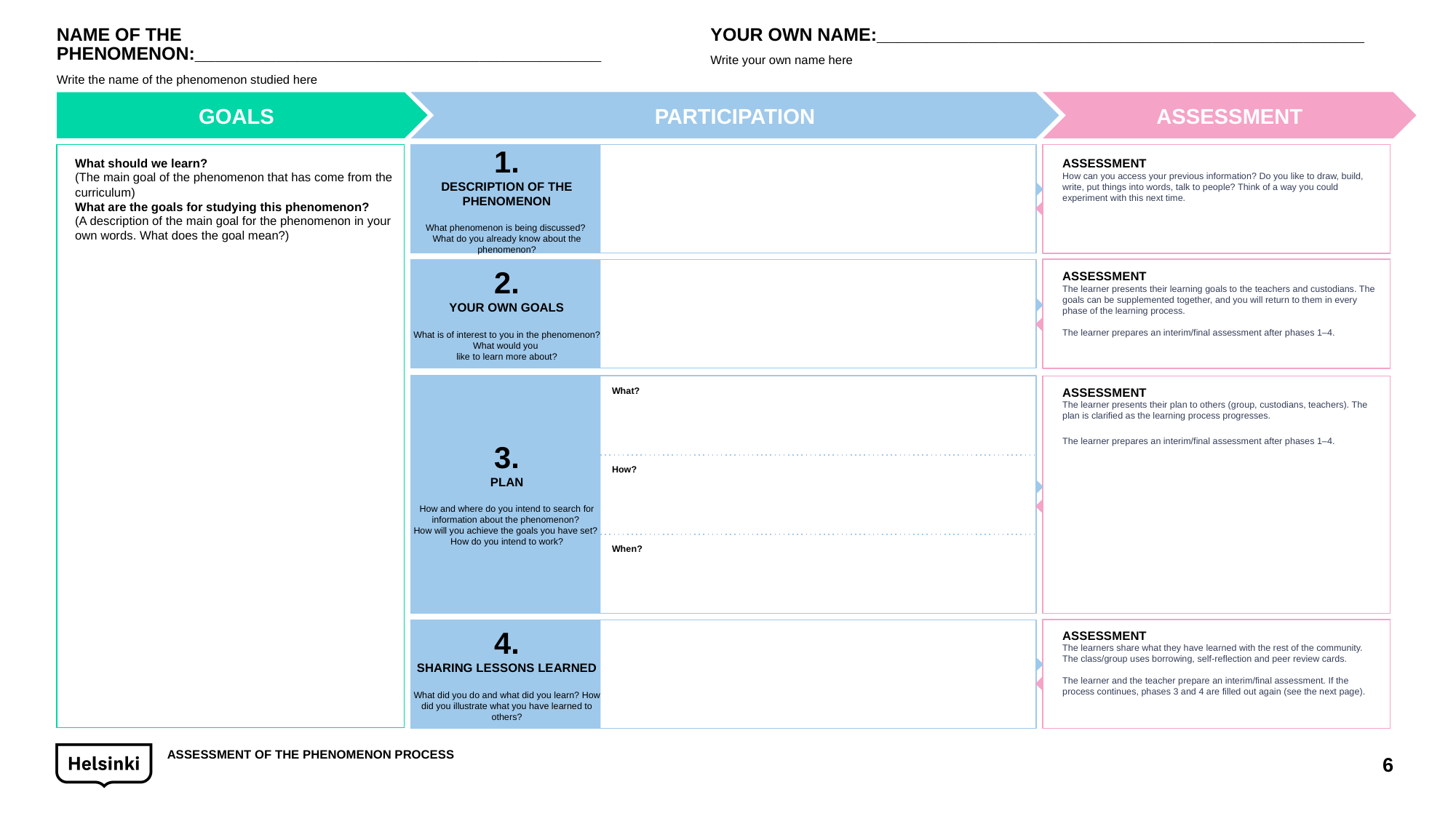

NAME OF THE PHENOMENON:________________________________________
Write the name of the phenomenon studied here
YOUR OWN NAME:________________________________________________
Write your own name here
ASSESSMENT
GOALS
PARTICIPATION

1.
DESCRIPTION OF THE PHENOMENON

What phenomenon is being discussed?
What do you already know about the phenomenon?
A
PARTICIPATION
What should we learn?
(The main goal of the phenomenon that has come from the curriculum)
What are the goals for studying this phenomenon?
(A description of the main goal for the phenomenon in your own words. What does the goal mean?)

ASSESSMENT
How can you access your previous information? Do you like to draw, build, write, put things into words, talk to people? Think of a way you could experiment with this next time.

2.
YOUR OWN GOALS

What is of interest to you in the phenomenon? What would you
like to learn more about?

ASSESSMENT
The learner presents their learning goals to the teachers and custodians. The goals can be supplemented together, and you will return to them in every phase of the learning process.

The learner prepares an interim/final assessment after phases 1–4.

3.
PLAN

How and where do you intend to search for information about the phenomenon?
How will you achieve the goals you have set?
How do you intend to work?

ASSESSMENT
The learner presents their plan to others (group, custodians, teachers). The plan is clarified as the learning process progresses.

The learner prepares an interim/final assessment after phases 1–4.

What?

How?

When?

4.
SHARING LESSONS LEARNED

What did you do and what did you learn? How did you illustrate what you have learned to others?

ASSESSMENT
The learners share what they have learned with the rest of the community. The class/group uses borrowing, self-reflection and peer review cards.

The learner and the teacher prepare an interim/final assessment. If the process continues, phases 3 and 4 are filled out again (see the next page).

ASSESSMENT OF THE PHENOMENON PROCESS
6